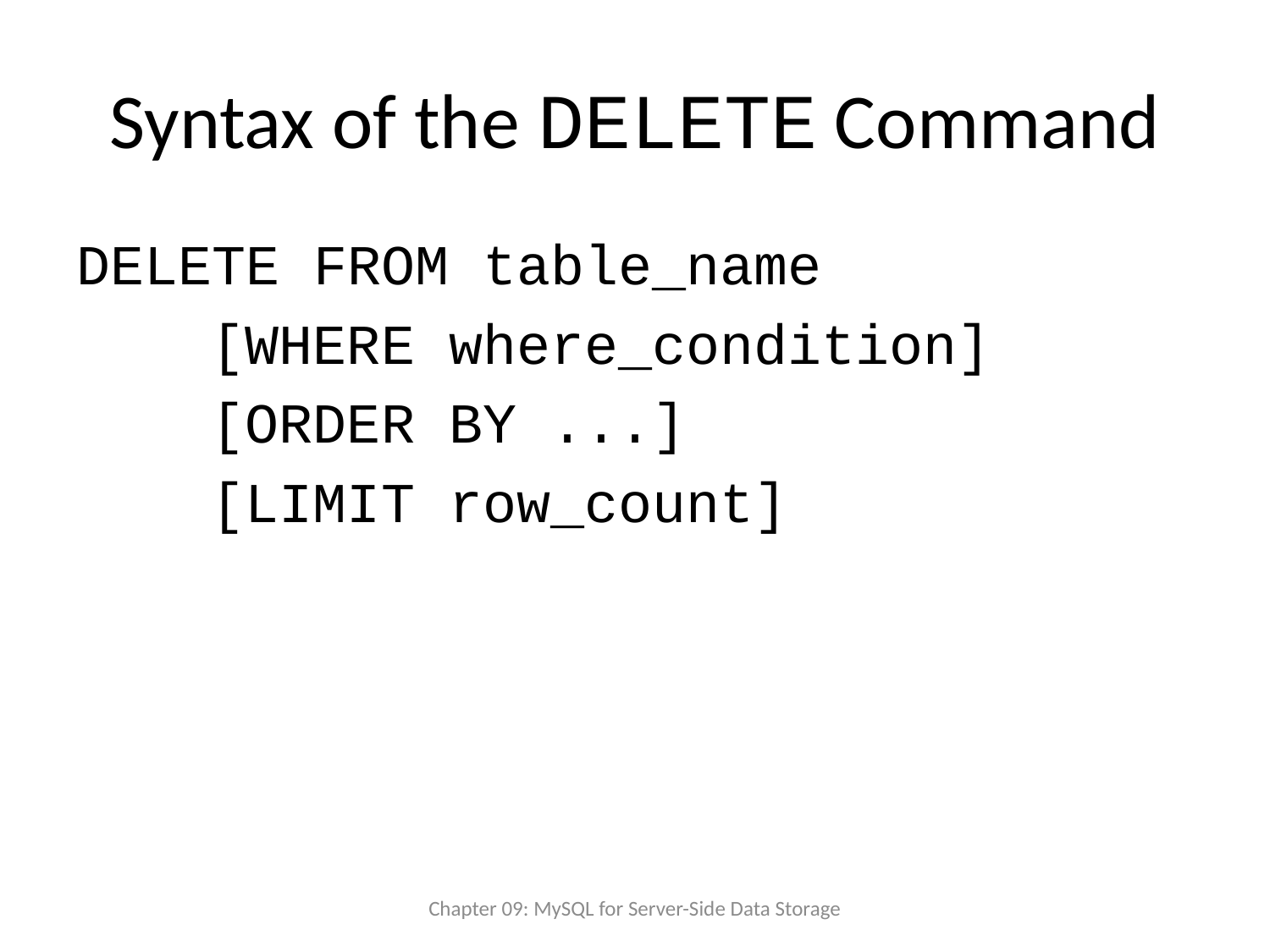

# Syntax of the DELETE Command
DELETE FROM table_name
    [WHERE where_condition]
    [ORDER BY ...]
    [LIMIT row_count]
Chapter 09: MySQL for Server-Side Data Storage